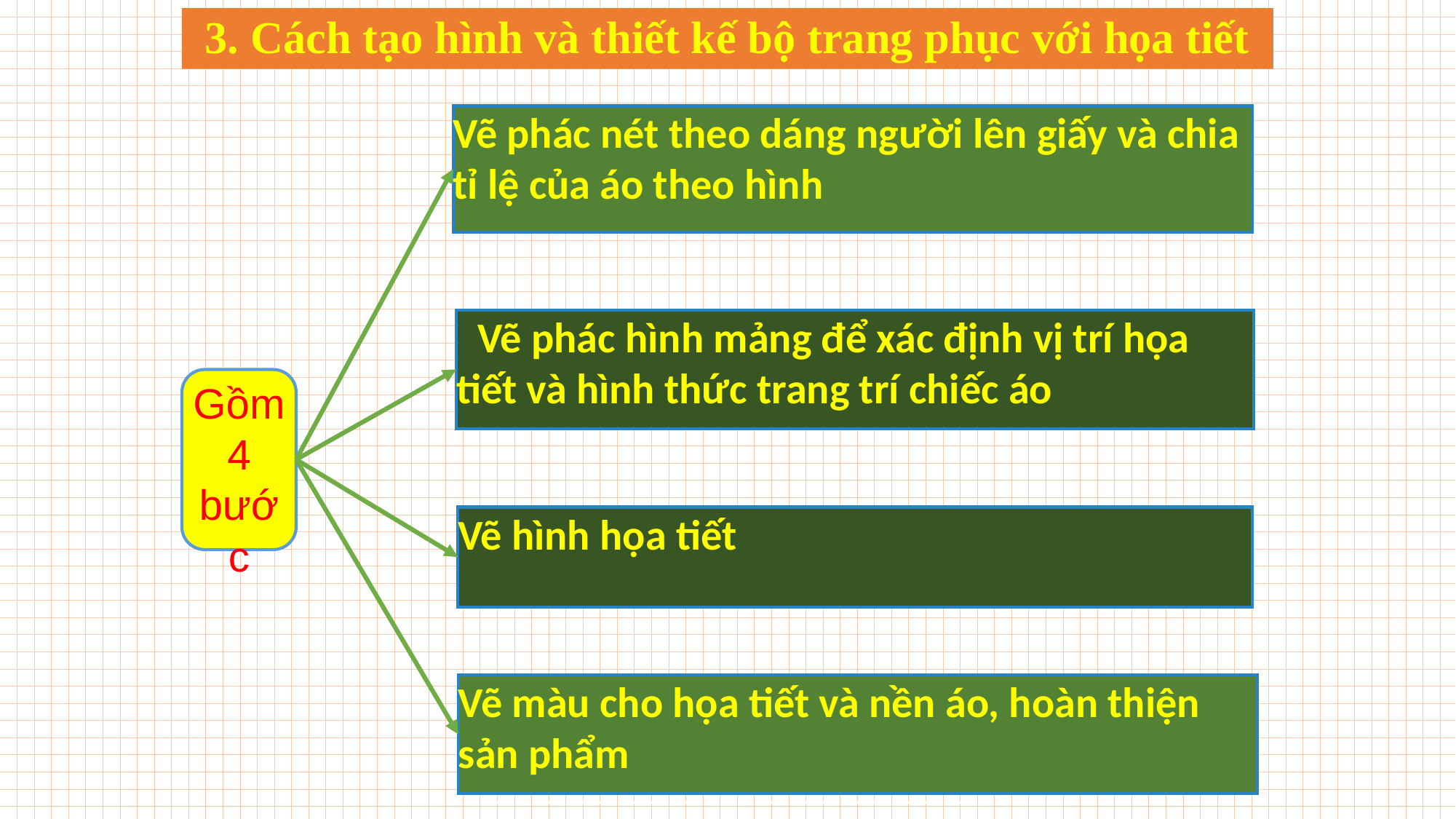

3. Cách tạo hình và thiết kế bộ trang phục với họa tiết
Vẽ phác nét theo dáng người lên giấy và chia tỉ lệ của áo theo hình
  Vẽ phác hình mảng để xác định vị trí họa tiết và hình thức trang trí chiếc áo

Gồm 4 bước
Vẽ hình họa tiết
Vẽ màu cho họa tiết và nền áo, hoàn thiện sản phẩm
Blogtailieu.com